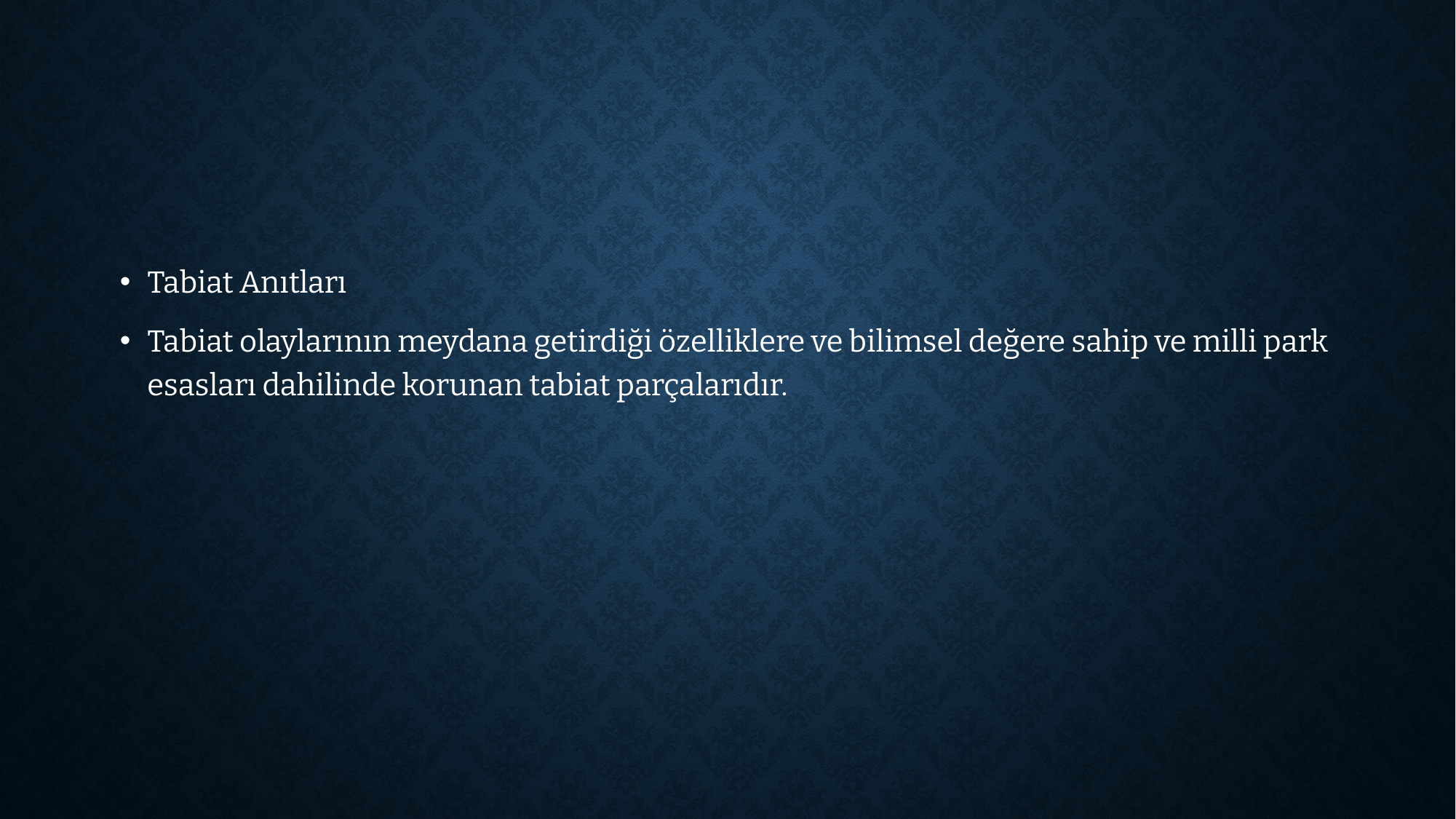

#
Tabiat Anıtları
Tabiat olaylarının meydana getirdiği özelliklere ve bilimsel değere sahip ve milli park esasları dahilinde korunan tabiat parçalarıdır.